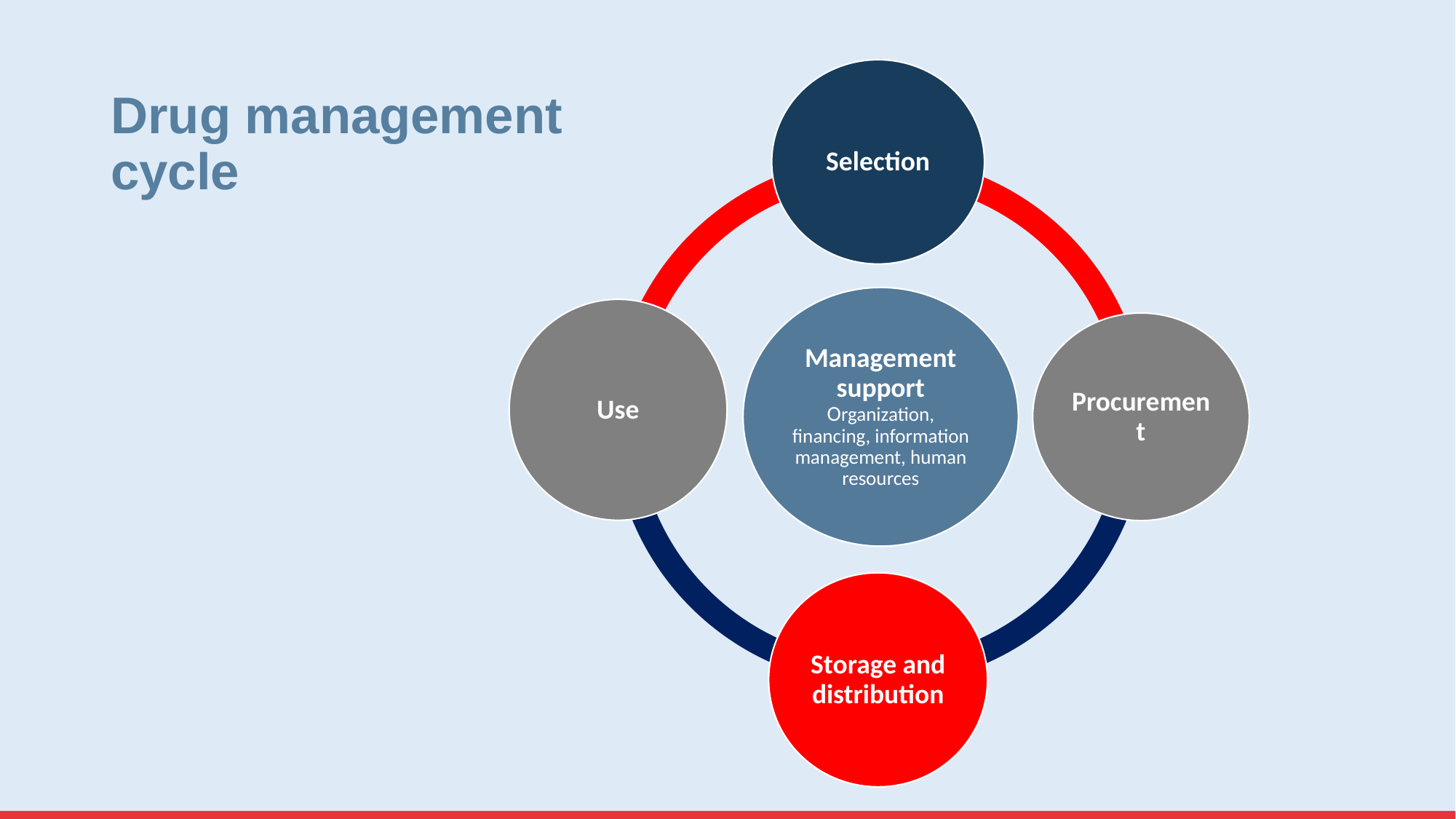

Management support Organization, financing, information management, human resources
Selection
Procurement
Storage and distribution
Use
# Drug management cycle